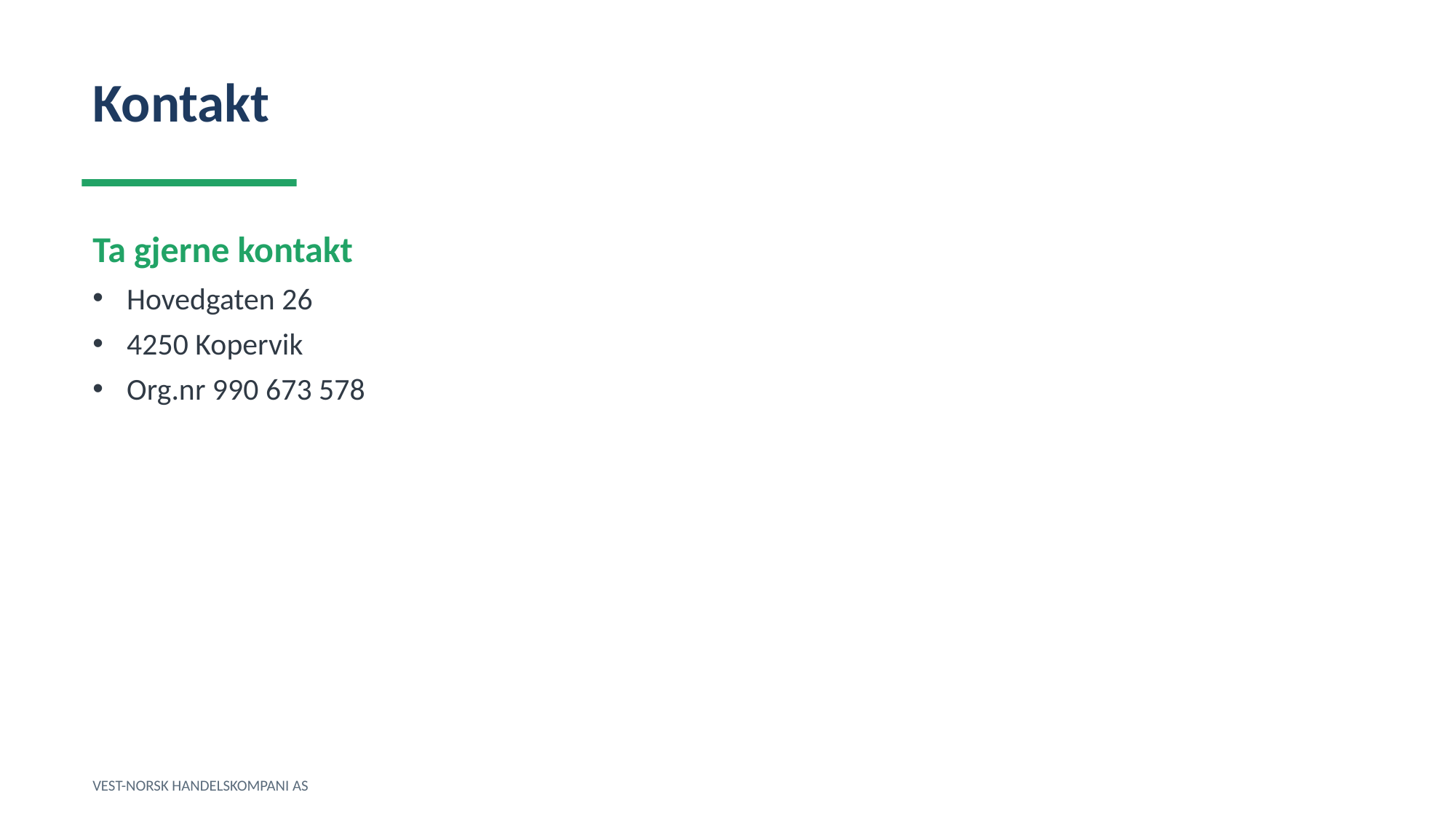

Kontakt

Ta gjerne kontakt
Hovedgaten 26
4250 Kopervik
Org.nr 990 673 578
VEST-NORSK HANDELSKOMPANI AS